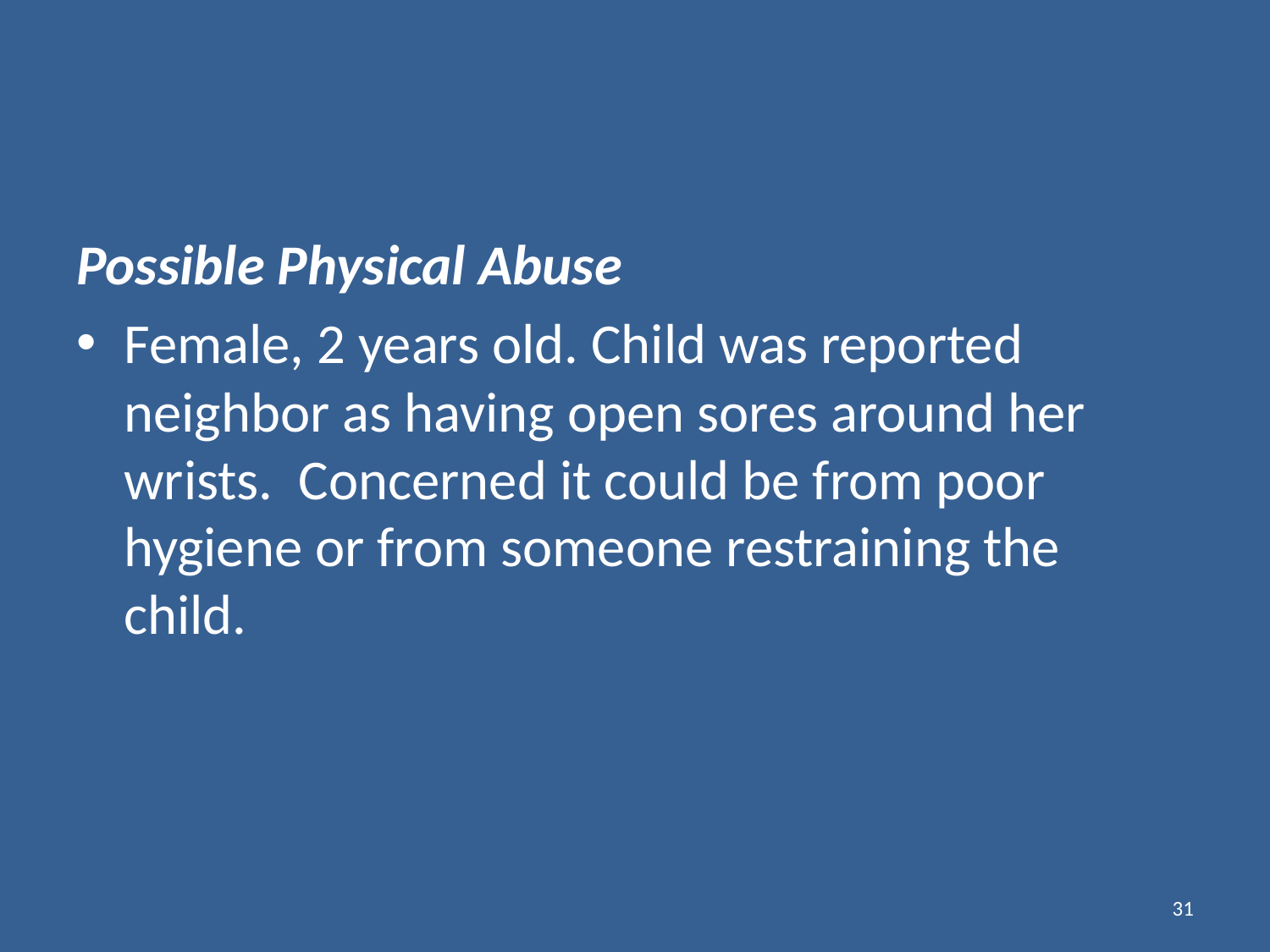

#
Possible Physical Abuse
Female, 2 years old. Child was reported neighbor as having open sores around her wrists.  Concerned it could be from poor hygiene or from someone restraining the child.

31